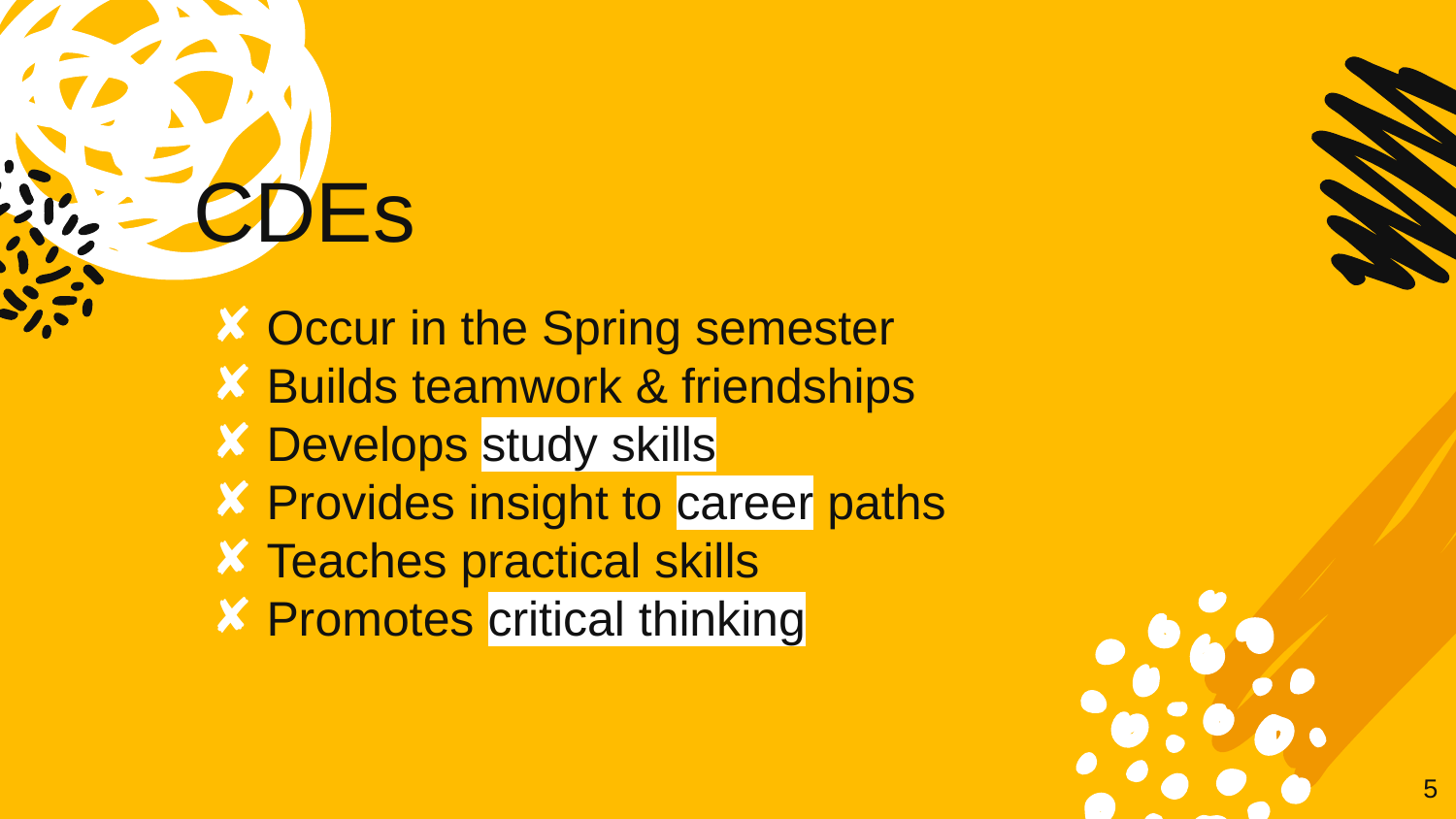

# CDEs
Occur in the Spring semester
Builds teamwork & friendships
Develops study skills
Provides insight to career paths
Teaches practical skills
Promotes critical thinking
5